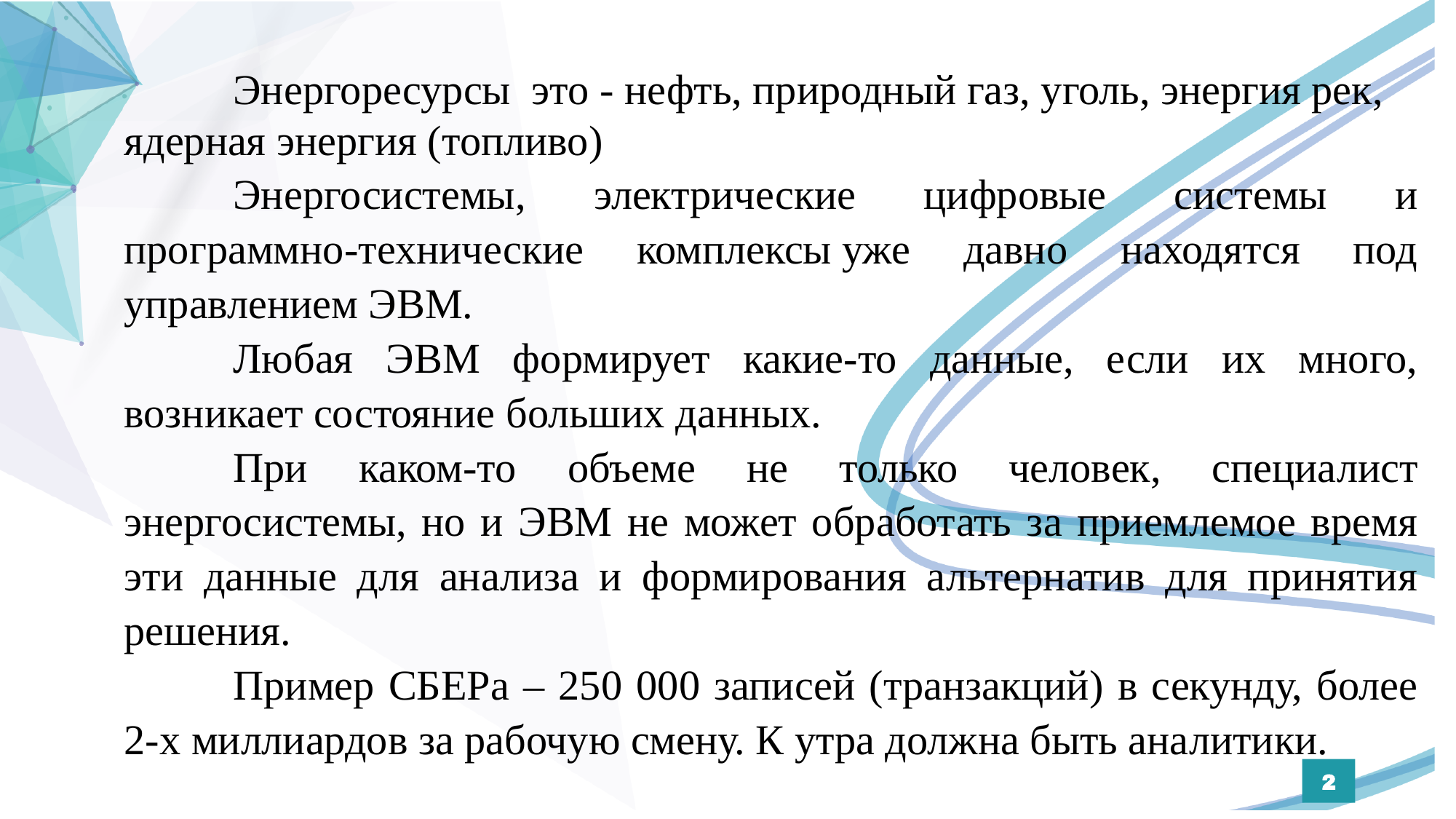

Энергоресурсы  это - нефть, природный газ, уголь, энергия рек, ядерная энергия (топливо)
	Энергосистемы, электрические цифровые системы и программно-технические комплексы уже давно находятся под управлением ЭВМ.
	Любая ЭВМ формирует какие-то данные, если их много, возникает состояние больших данных.
	При каком-то объеме не только человек, специалист энергосистемы, но и ЭВМ не может обработать за приемлемое время эти данные для анализа и формирования альтернатив для принятия решения.
	Пример СБЕРа – 250 000 записей (транзакций) в секунду, более 2-х миллиардов за рабочую смену. К утра должна быть аналитики.
2